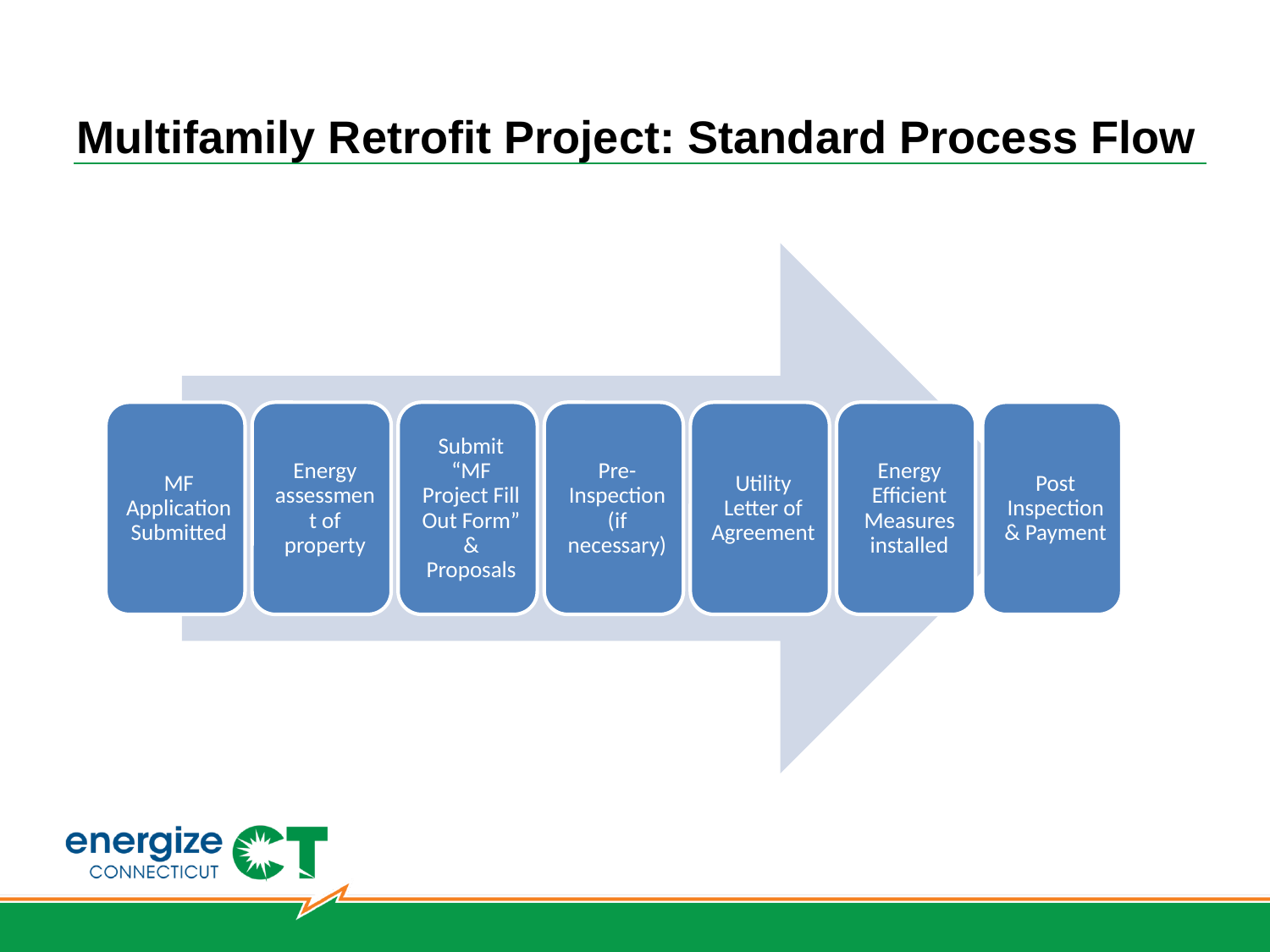

# Multifamily Retrofit Project: Standard Process Flow
MF Application Submitted
Energy assessment of property
Submit “MF Project Fill Out Form” & Proposals
Pre-Inspection (if necessary)
Utility Letter of Agreement
Energy Efficient Measures installed
Post Inspection & Payment
5